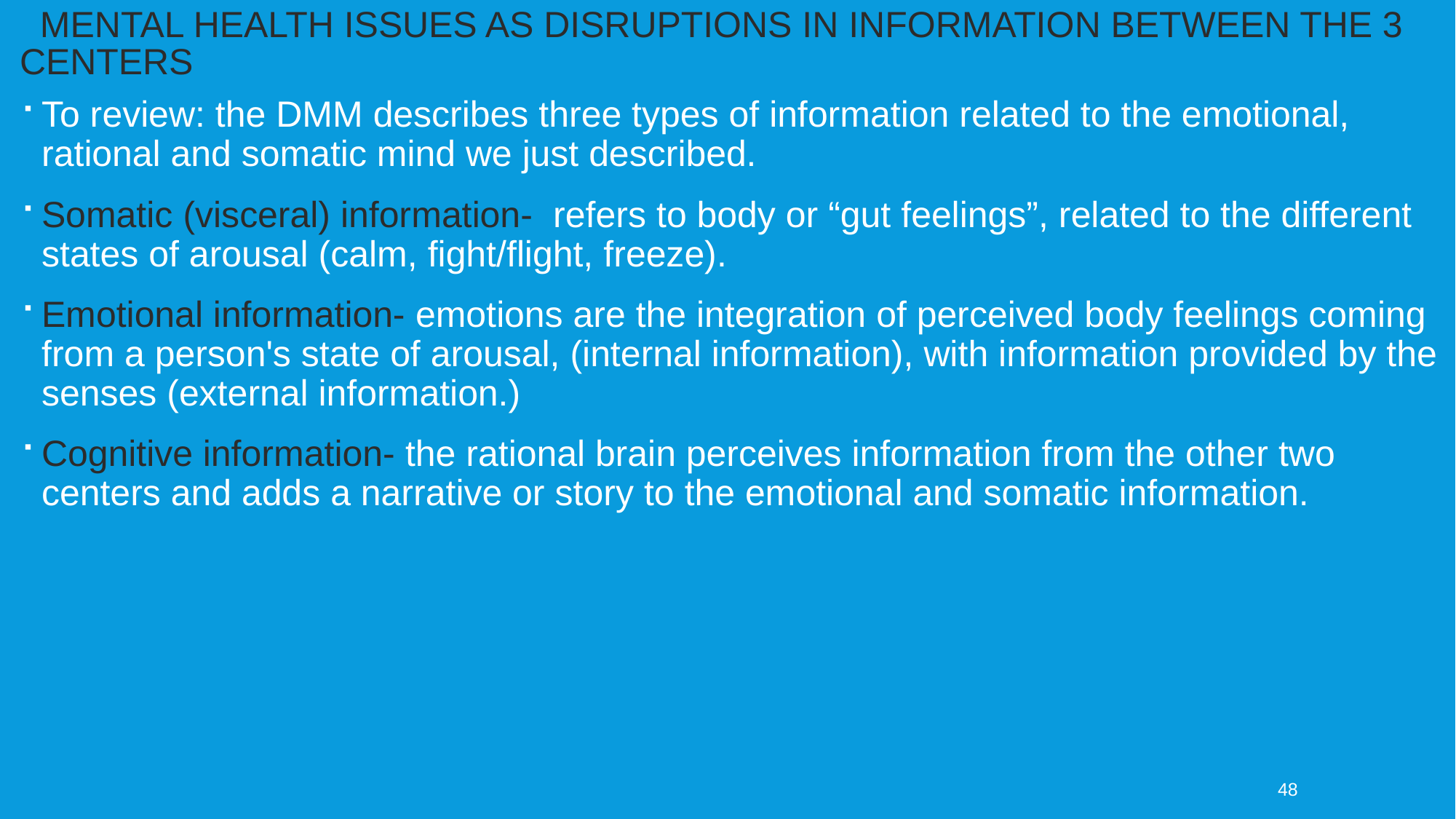

Mental health ISSUES AS Disruptions in information BETWEEN THE 3 CENTERS

To review: the DMM describes three types of information related to the emotional, rational and somatic mind we just described.
Somatic (visceral) information-  refers to body or “gut feelings”, related to the different states of arousal (calm, fight/flight, freeze).
Emotional information- emotions are the integration of perceived body feelings coming from a person's state of arousal, (internal information), with information provided by the senses (external information.)
Cognitive information- the rational brain perceives information from the other two centers and adds a narrative or story to the emotional and somatic information.

48